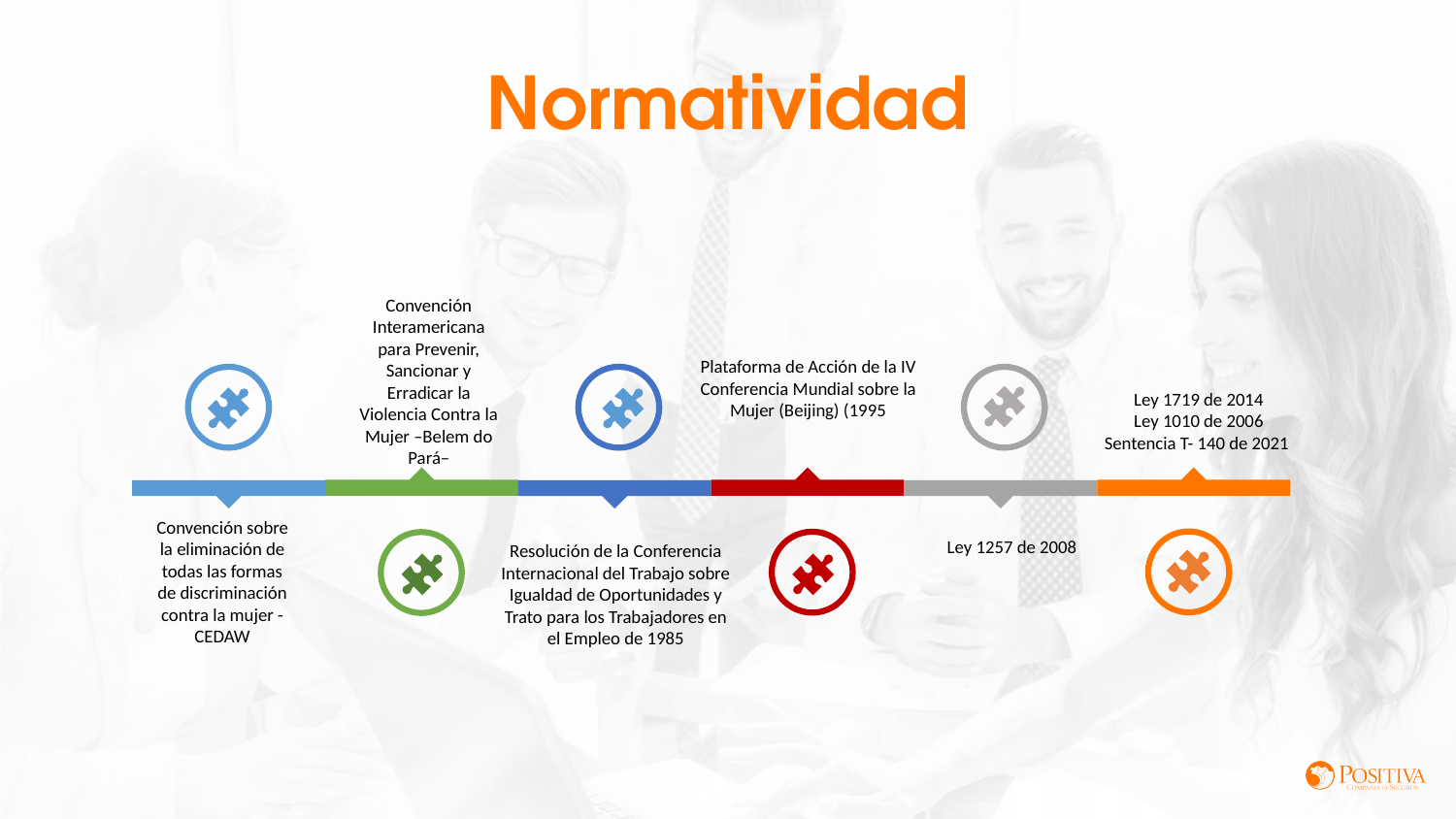

Normatividad
Convención Interamericana para Prevenir, Sancionar y Erradicar la Violencia Contra la Mujer –Belem do Pará–
Plataforma de Acción de la IV Conferencia Mundial sobre la Mujer (Beijing) (1995

Ley 1719 de 2014
Ley 1010 de 2006
Sentencia T- 140 de 2021

Convención sobre la eliminación de todas las formas de discriminación contra la mujer -CEDAW
Ley 1257 de 2008

Resolución de la Conferencia Internacional del Trabajo sobre Igualdad de Oportunidades y Trato para los Trabajadores en el Empleo de 1985